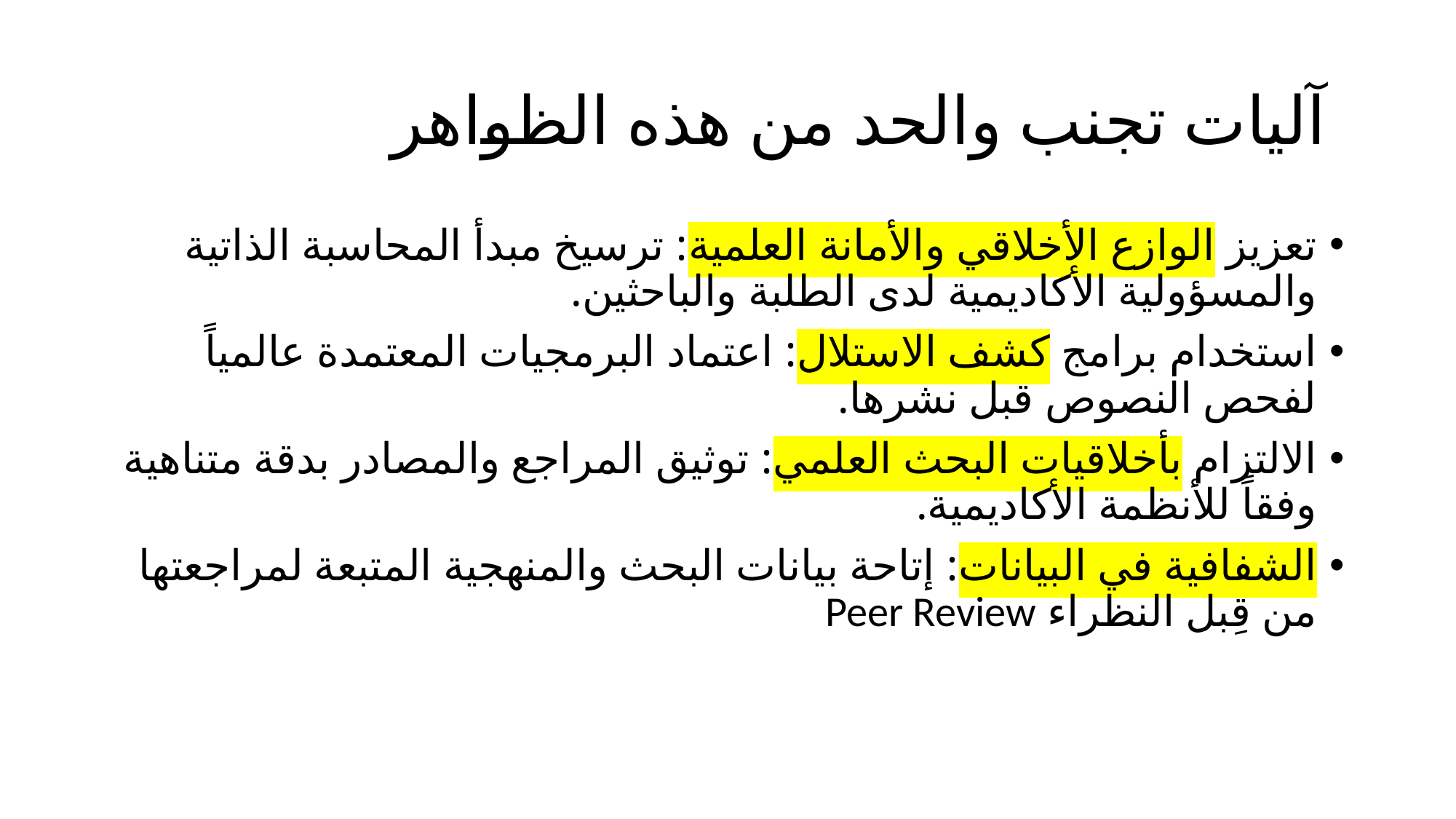

# آليات تجنب والحد من هذه الظواهر
تعزيز الوازع الأخلاقي والأمانة العلمية: ترسيخ مبدأ المحاسبة الذاتية والمسؤولية الأكاديمية لدى الطلبة والباحثين.
استخدام برامج كشف الاستلال: اعتماد البرمجيات المعتمدة عالمياً لفحص النصوص قبل نشرها.
الالتزام بأخلاقيات البحث العلمي: توثيق المراجع والمصادر بدقة متناهية وفقاً للأنظمة الأكاديمية.
الشفافية في البيانات: إتاحة بيانات البحث والمنهجية المتبعة لمراجعتها من قِبل النظراء Peer Review